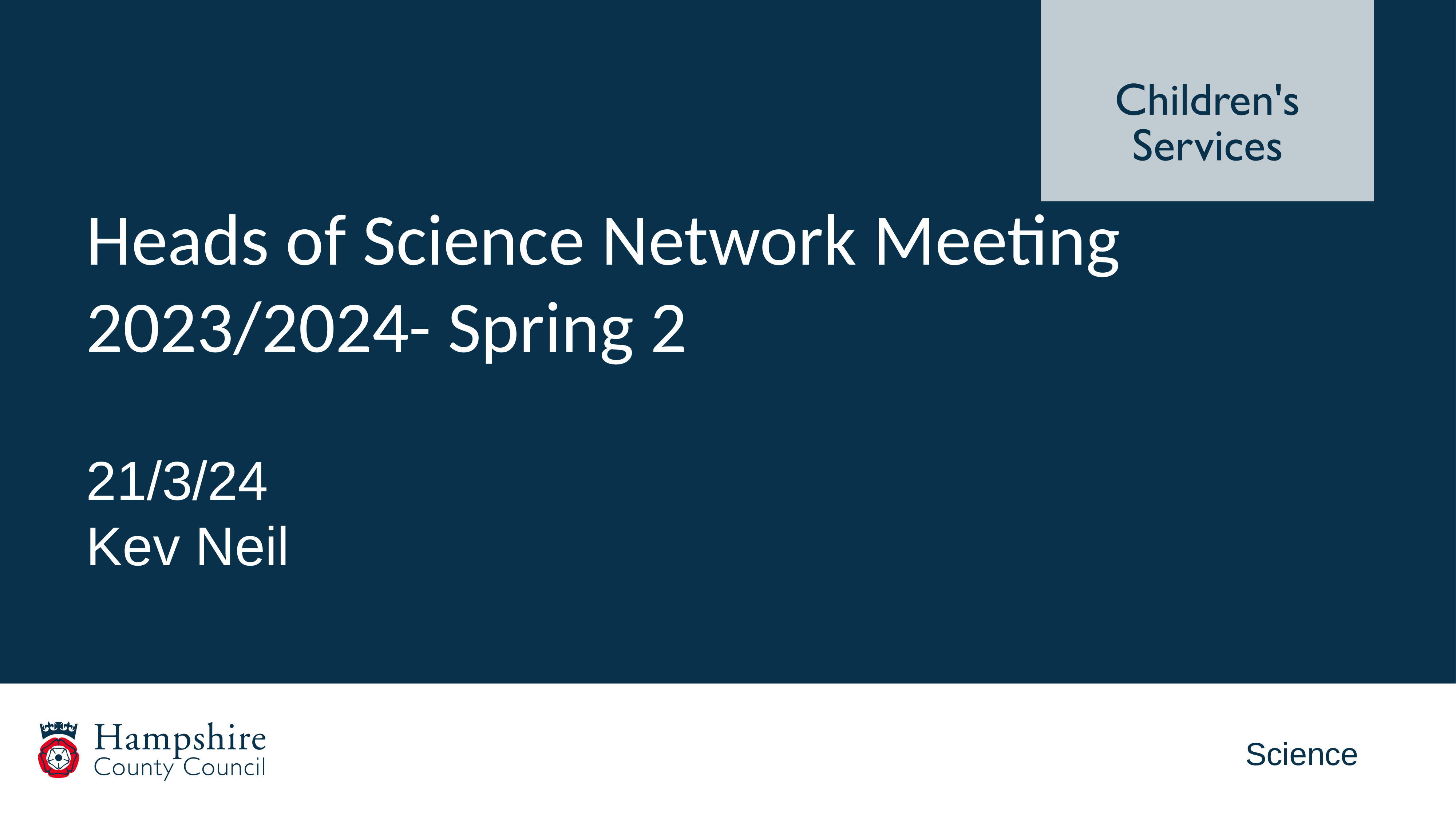

Heads of Science Network Meeting
2023/2024- Spring 2
21/3/24
Kev Neil
Science